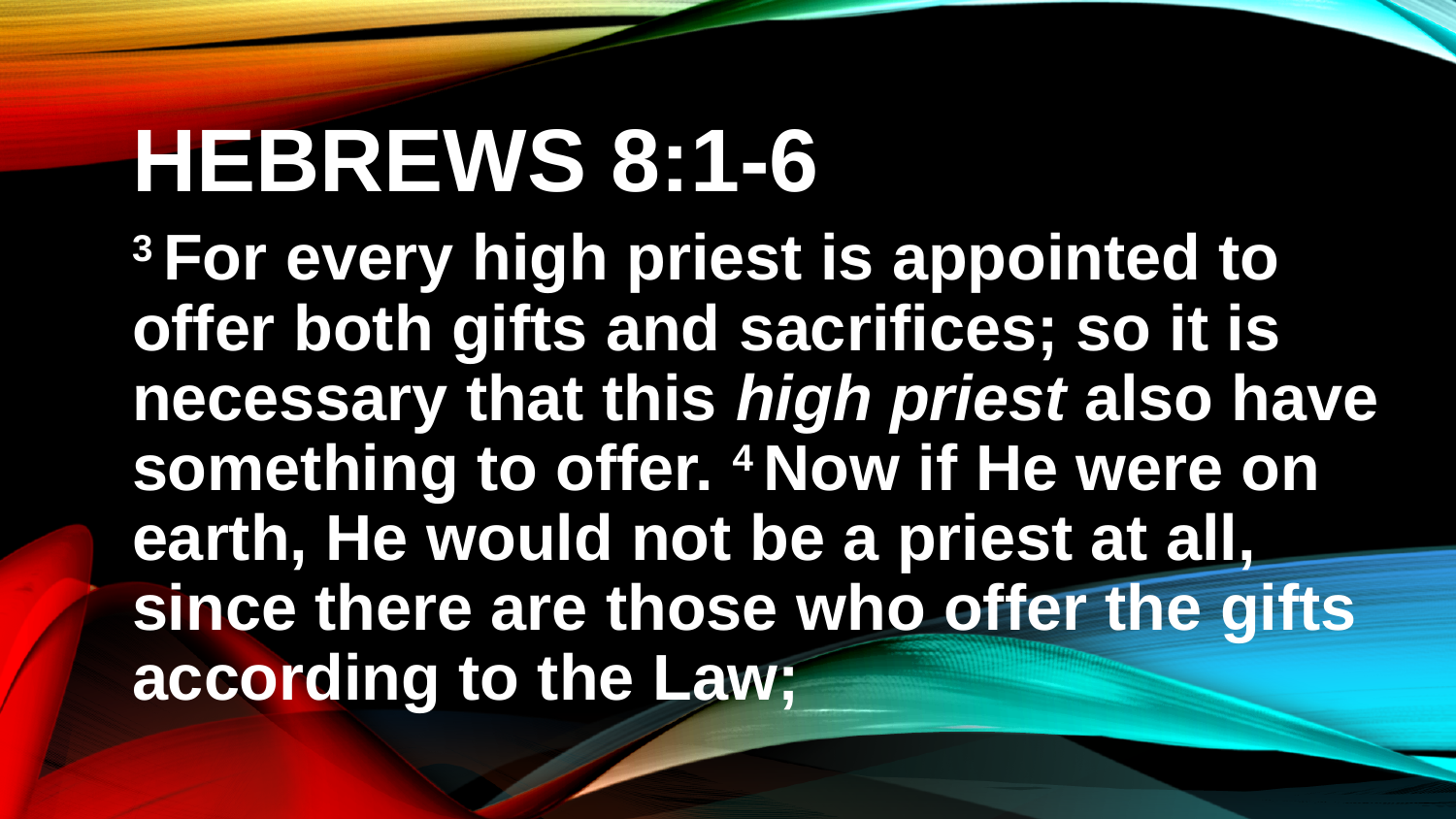

# Hebrews 8:1-6
3 For every high priest is appointed to offer both gifts and sacrifices; so it is necessary that this high priest also have something to offer. 4 Now if He were on earth, He would not be a priest at all, since there are those who offer the gifts according to the Law;